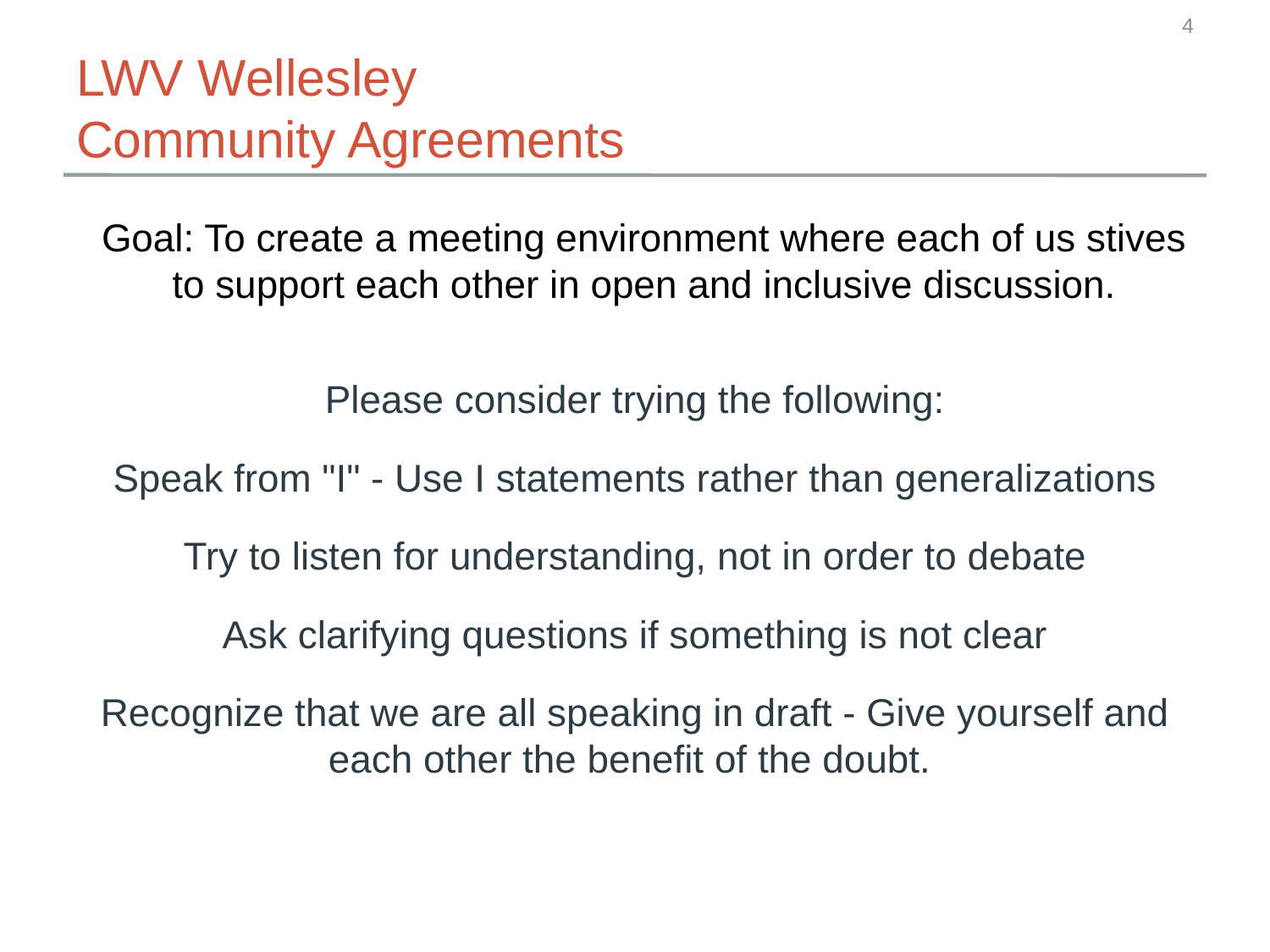

4
# LWV Wellesley Community Agreements
Goal: To create a meeting environment where each of us stives to support each other in open and inclusive discussion.

Please consider trying the following:
Speak from "I" - Use I statements rather than generalizations
Try to listen for understanding, not in order to debate
Ask clarifying questions if something is not clear
Recognize that we are all speaking in draft - Give yourself and each other the benefit of the doubt.